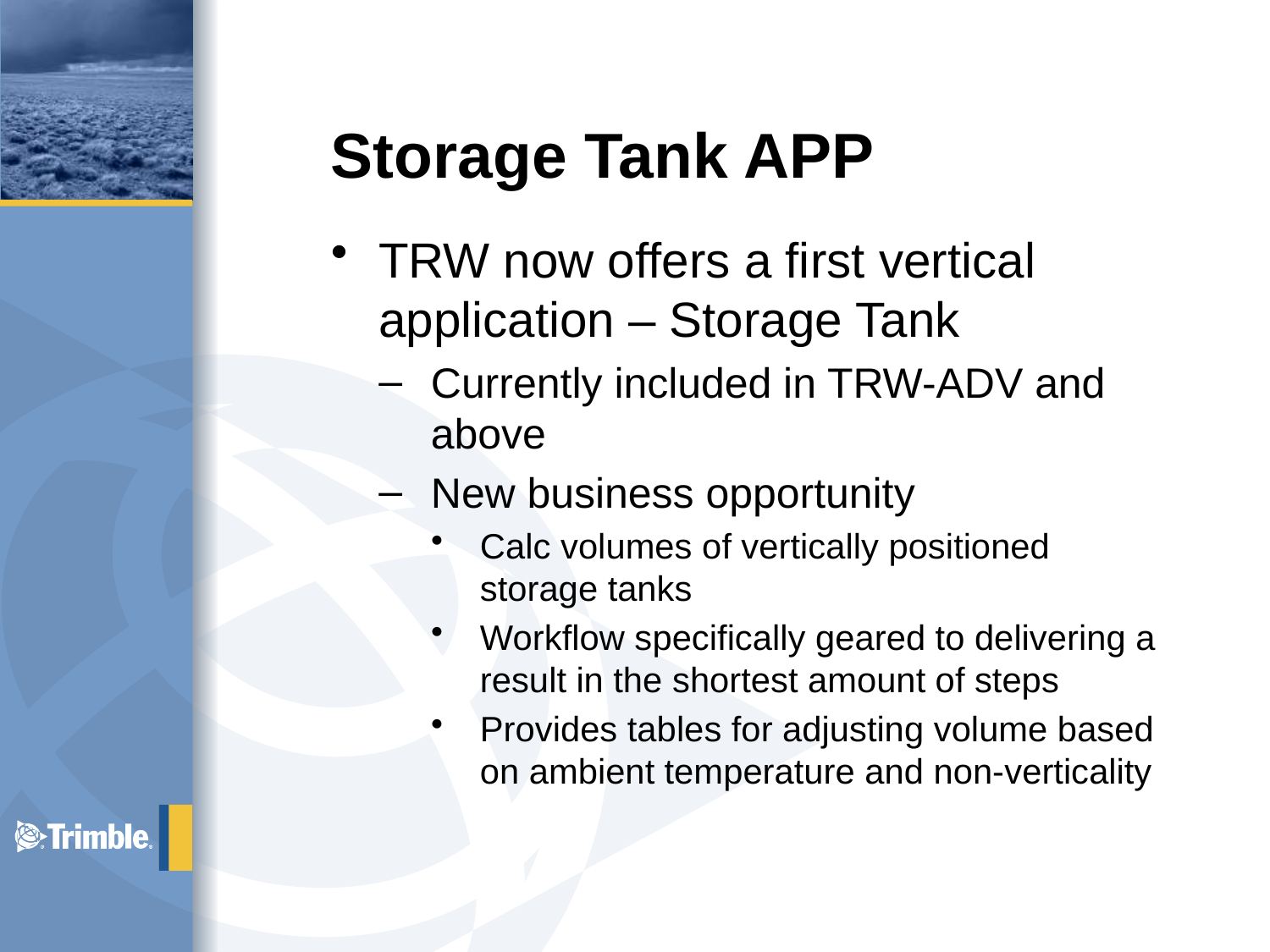

# Storage Tank APP
TRW now offers a first vertical application – Storage Tank
Currently included in TRW-ADV and above
New business opportunity
Calc volumes of vertically positioned storage tanks
Workflow specifically geared to delivering a result in the shortest amount of steps
Provides tables for adjusting volume based on ambient temperature and non-verticality